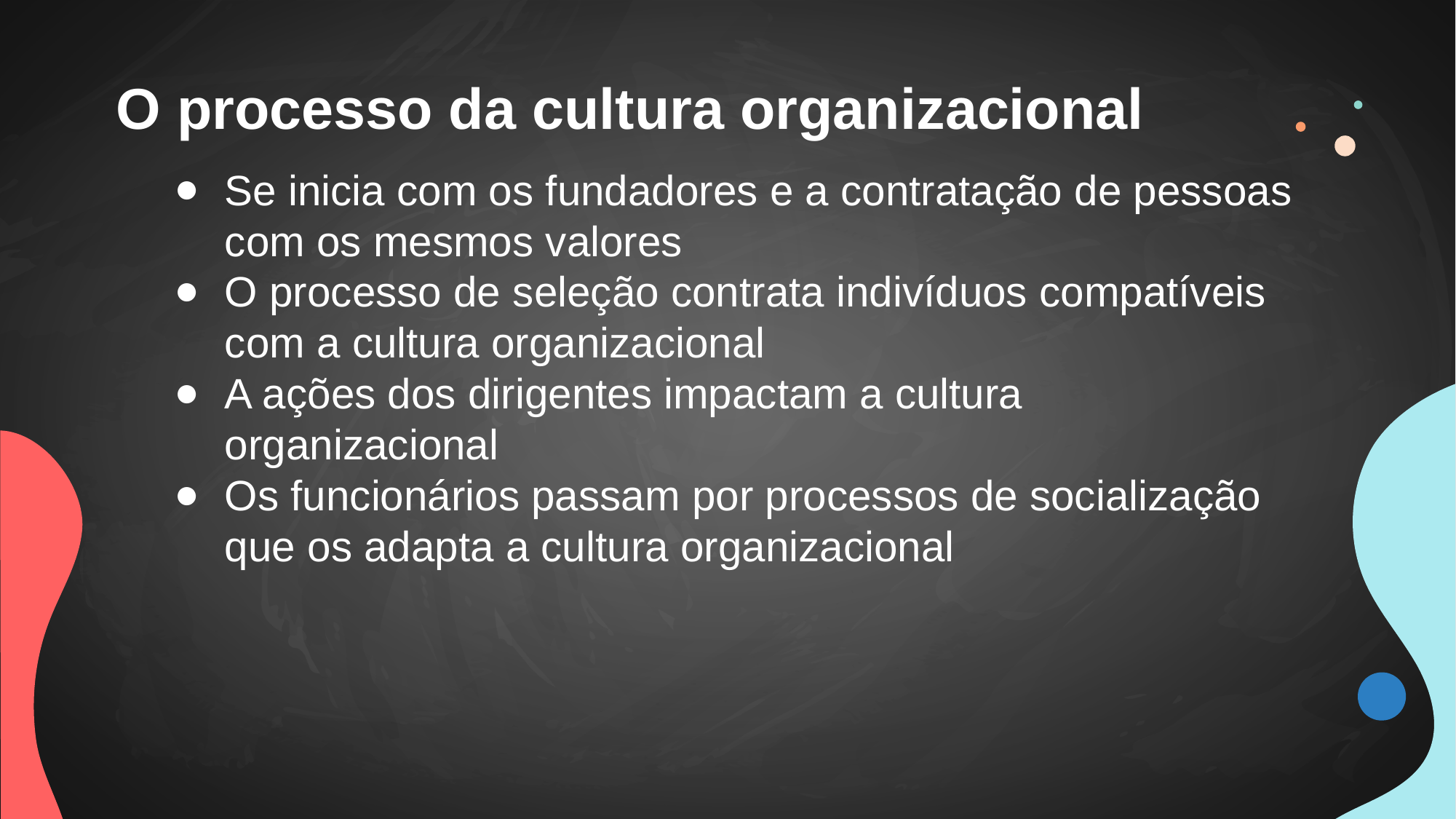

# O processo da cultura organizacional
Se inicia com os fundadores e a contratação de pessoas com os mesmos valores
O processo de seleção contrata indivíduos compatíveis com a cultura organizacional
A ações dos dirigentes impactam a cultura organizacional
Os funcionários passam por processos de socialização que os adapta a cultura organizacional